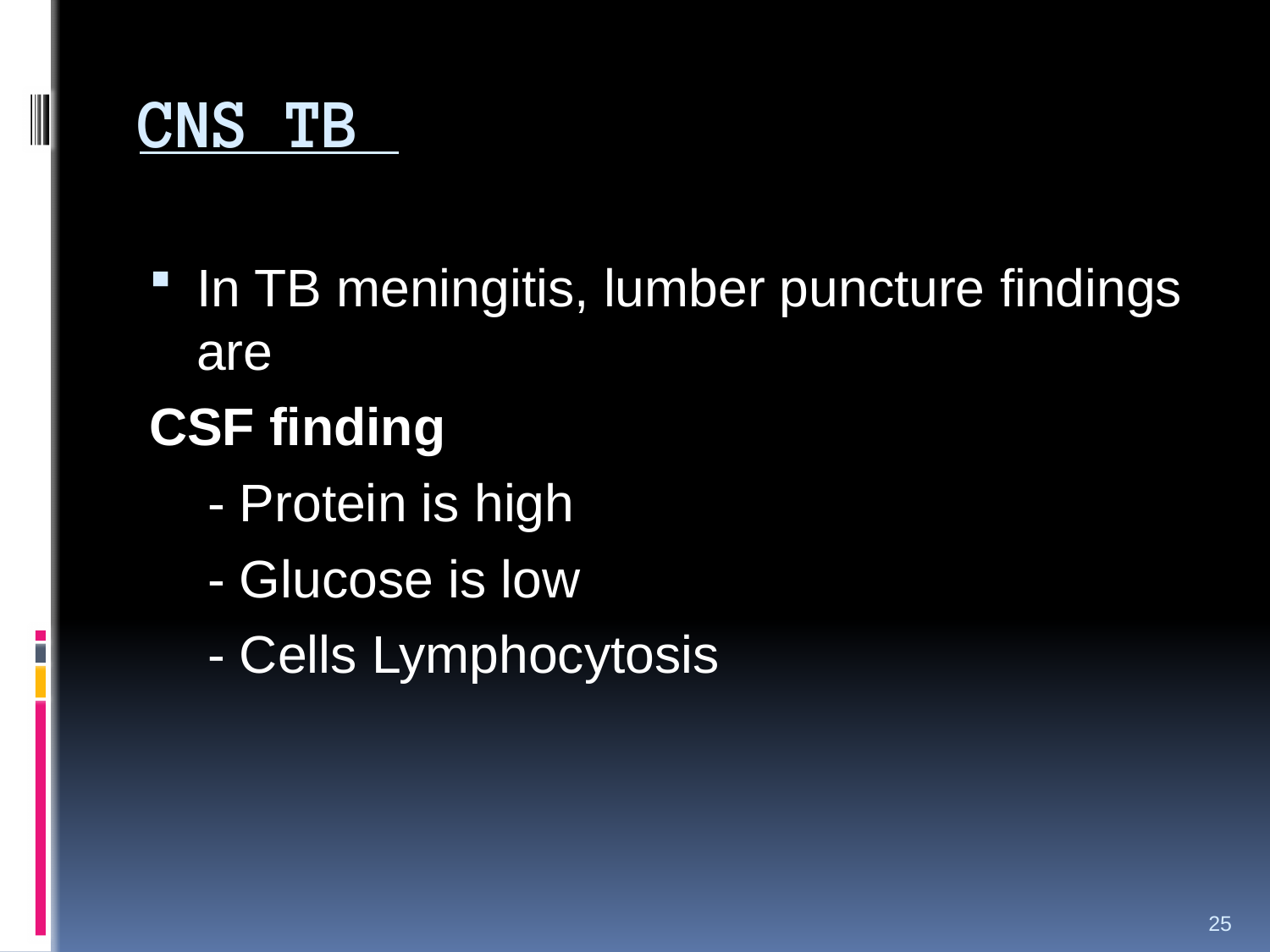

# CNS TB
In TB meningitis, lumber puncture findings are
CSF finding
    - Protein is high
    - Glucose is low
    - Cells Lymphocytosis
25